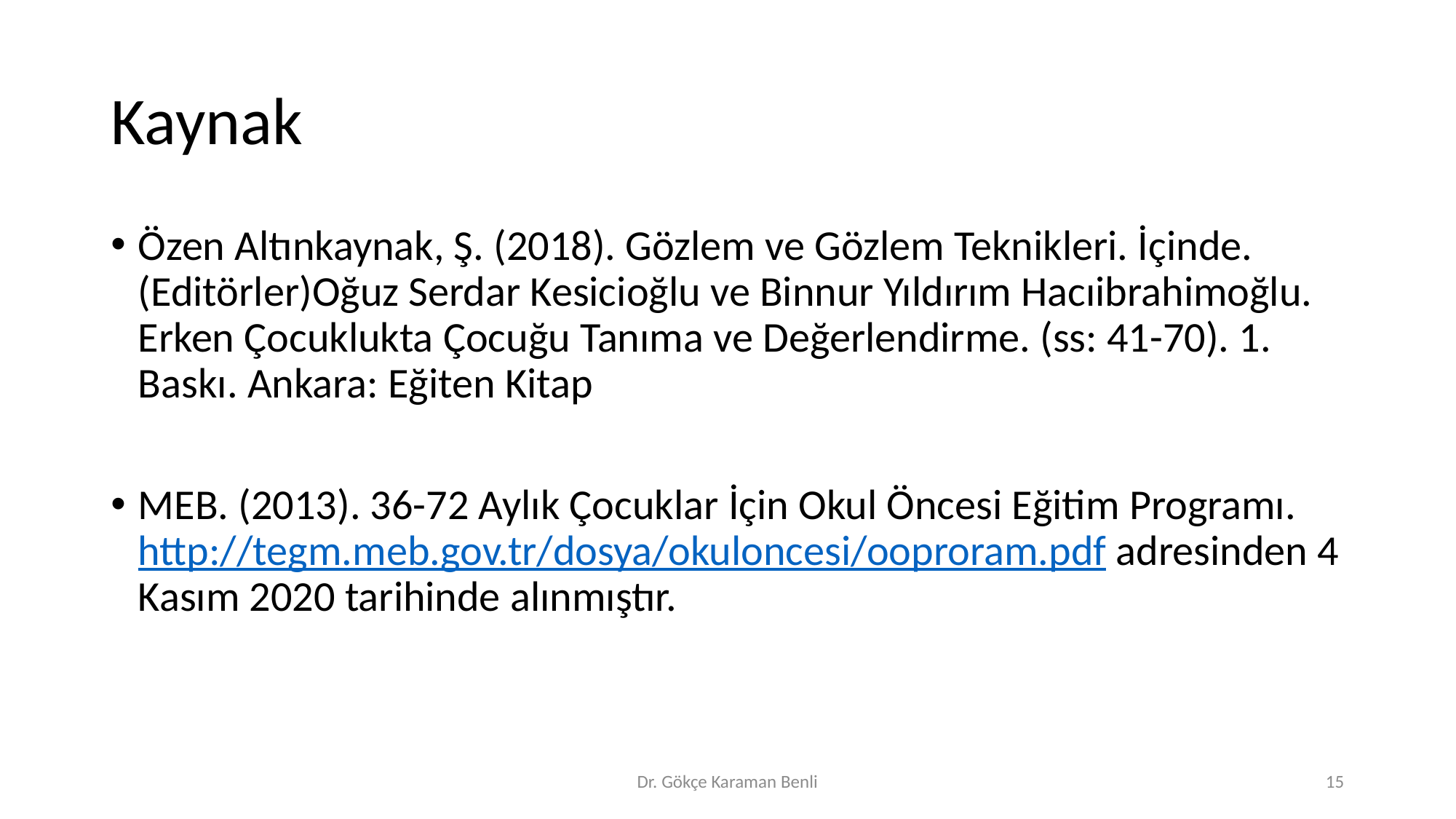

# Kaynak
Özen Altınkaynak, Ş. (2018). Gözlem ve Gözlem Teknikleri. İçinde.(Editörler)Oğuz Serdar Kesicioğlu ve Binnur Yıldırım Hacıibrahimoğlu. Erken Çocuklukta Çocuğu Tanıma ve Değerlendirme. (ss: 41-70). 1. Baskı. Ankara: Eğiten Kitap

MEB. (2013). 36-72 Aylık Çocuklar İçin Okul Öncesi Eğitim Programı. http://tegm.meb.gov.tr/dosya/okuloncesi/ooproram.pdf adresinden 4 Kasım 2020 tarihinde alınmıştır.

Dr. Gökçe Karaman Benli
15